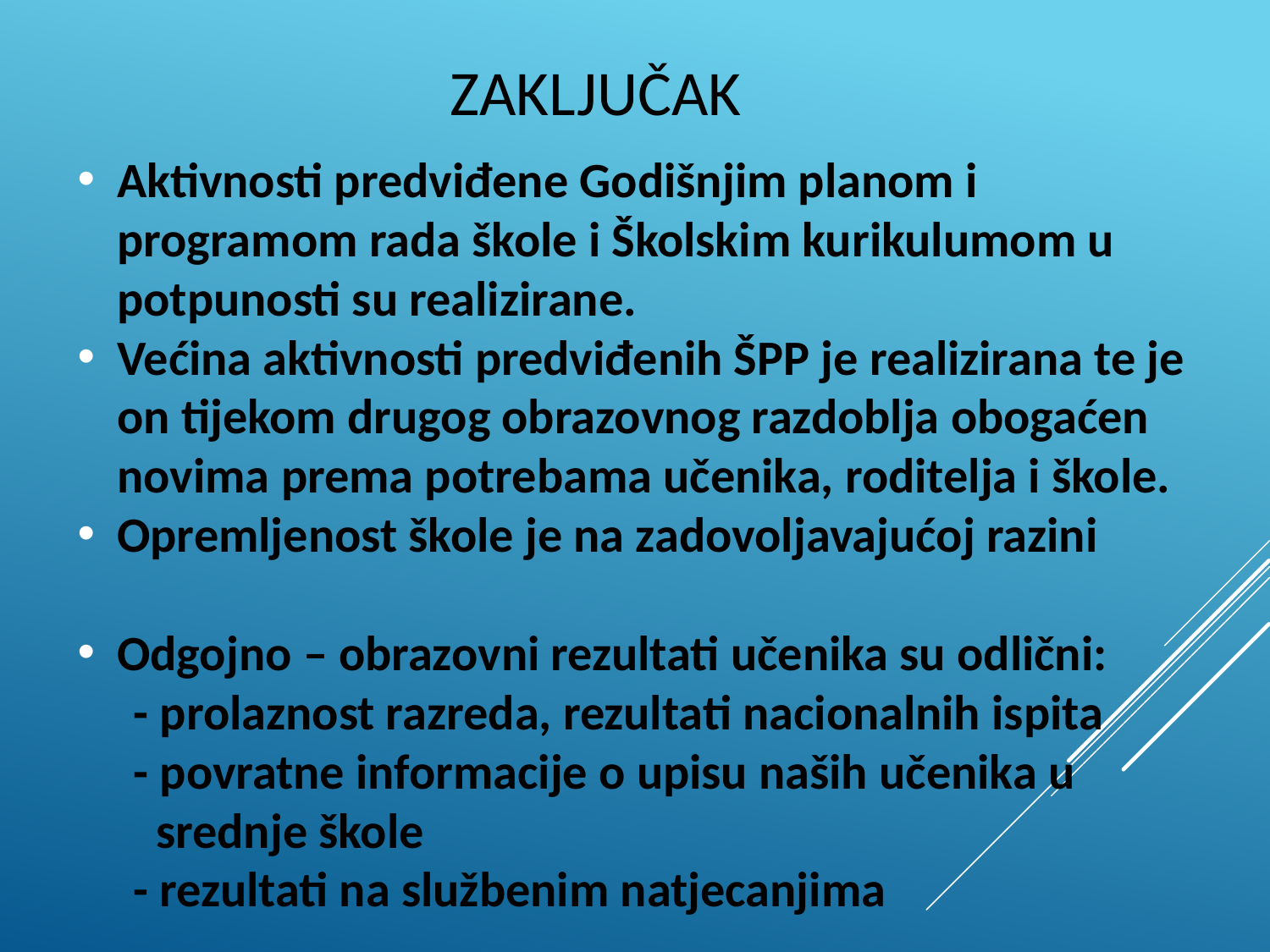

ZAKLJUČAK
Aktivnosti predviđene Godišnjim planom i programom rada škole i Školskim kurikulumom u potpunosti su realizirane.
Većina aktivnosti predviđenih ŠPP je realizirana te je on tijekom drugog obrazovnog razdoblja obogaćen novima prema potrebama učenika, roditelja i škole.
Opremljenost škole je na zadovoljavajućoj razini

Odgojno – obrazovni rezultati učenika su odlični:
     - prolaznost razreda, rezultati nacionalnih ispita
     - povratne informacije o upisu naših učenika u
       srednje škole
     - rezultati na službenim natjecanjima